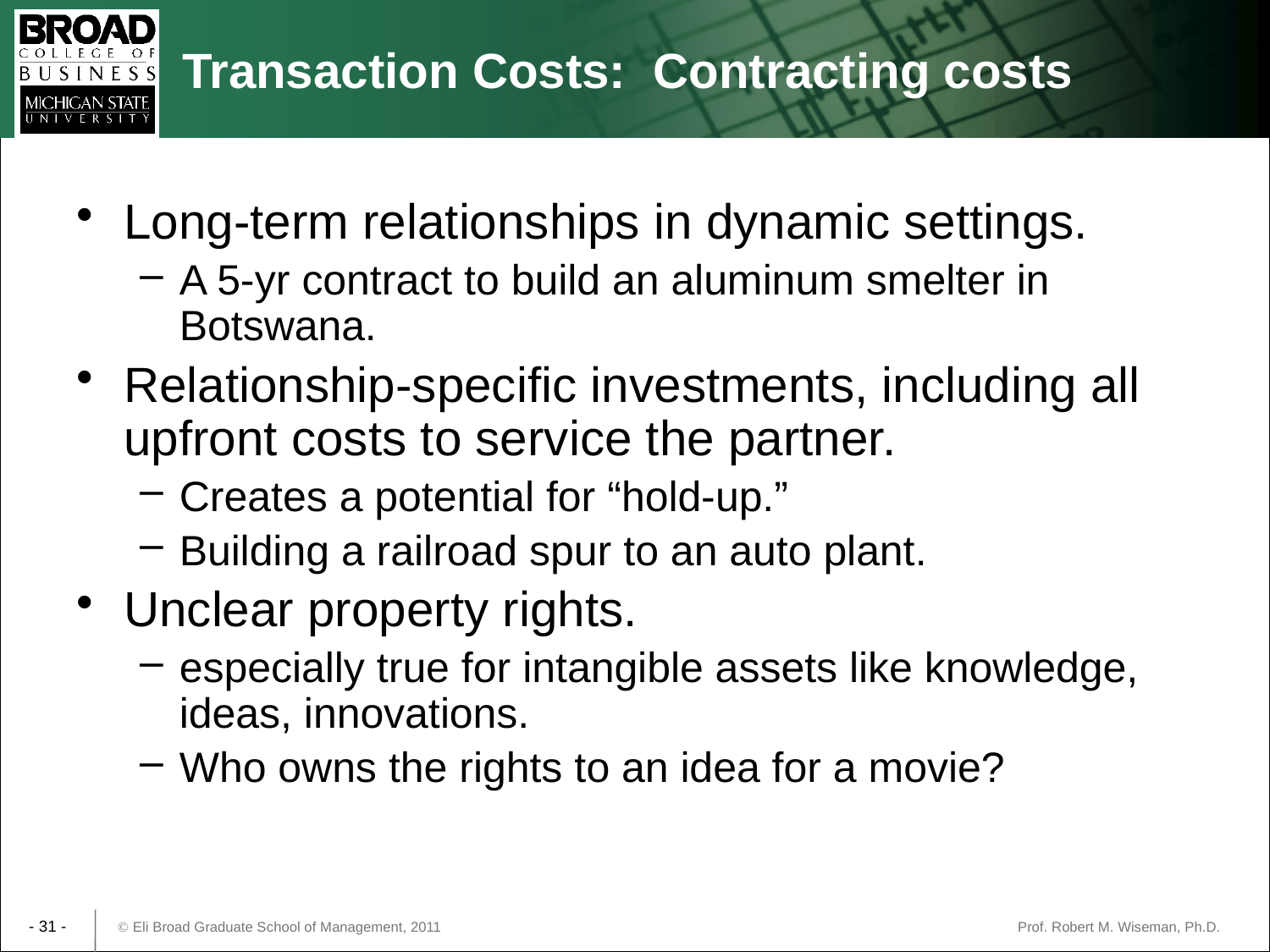

# Transaction Costs:  Contracting costs
Long-term relationships in dynamic settings.
A 5-yr contract to build an aluminum smelter in Botswana.
Relationship-specific investments, including all upfront costs to service the partner.
Creates a potential for “hold-up.”
Building a railroad spur to an auto plant.
Unclear property rights.
especially true for intangible assets like knowledge, ideas, innovations.
Who owns the rights to an idea for a movie?